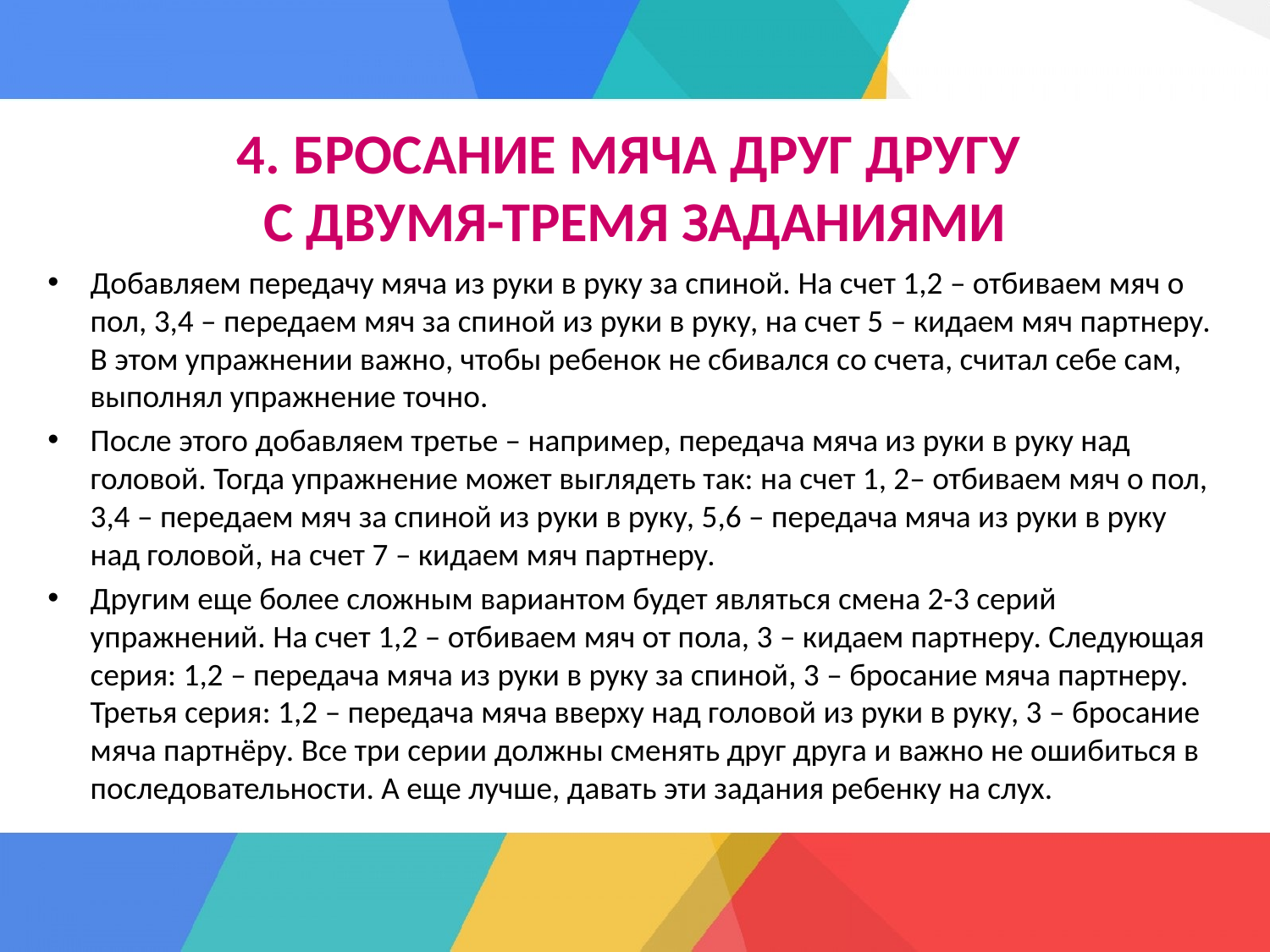

# 4. БРОСАНИЕ МЯЧА ДРУГ ДРУГУ С ДВУМЯ-ТРЕМЯ ЗАДАНИЯМИ
Добавляем передачу мяча из руки в руку за спиной. На счет 1,2 – отбиваем мяч о пол, 3,4 – передаем мяч за спиной из руки в руку, на счет 5 – кидаем мяч партнеру. В этом упражнении важно, чтобы ребенок не сбивался со счета, считал себе сам, выполнял упражнение точно.
После этого добавляем третье – например, передача мяча из руки в руку над головой. Тогда упражнение может выглядеть так: на счет 1, 2– отбиваем мяч о пол, 3,4 – передаем мяч за спиной из руки в руку, 5,6 – передача мяча из руки в руку над головой, на счет 7 – кидаем мяч партнеру.
Другим еще более сложным вариантом будет являться смена 2-3 серий упражнений. На счет 1,2 – отбиваем мяч от пола, 3 – кидаем партнеру. Следующая серия: 1,2 – передача мяча из руки в руку за спиной, 3 – бросание мяча партнеру. Третья серия: 1,2 – передача мяча вверху над головой из руки в руку, 3 – бросание мяча партнёру. Все три серии должны сменять друг друга и важно не ошибиться в последовательности. А еще лучше, давать эти задания ребенку на слух.